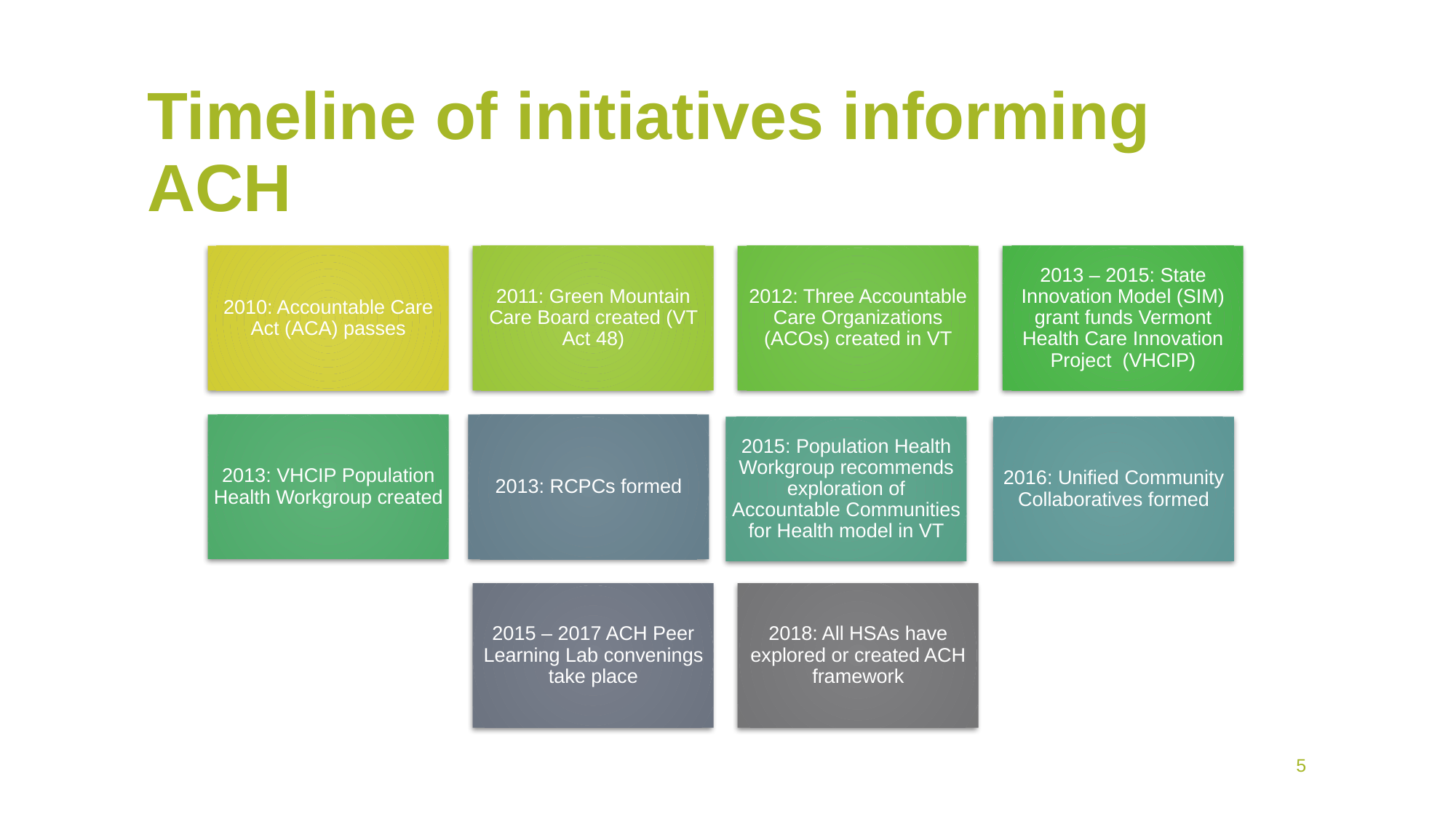

# Timeline of initiatives informing ACH
2010: Accountable Care Act (ACA) passes
2011: Green Mountain Care Board created (VT Act 48)
2012: Three Accountable Care Organizations (ACOs) created in VT
2013 – 2015: State Innovation Model (SIM) grant funds Vermont Health Care Innovation Project  (VHCIP)
2013: VHCIP Population Health Workgroup created
2015: Population Health Workgroup recommends exploration of Accountable Communities for Health model in VT
2016: Unified Community Collaboratives formed
2013: RCPCs formed
2015 – 2017 ACH Peer Learning Lab convenings take place
2018: All HSAs have explored or created ACH framework
5